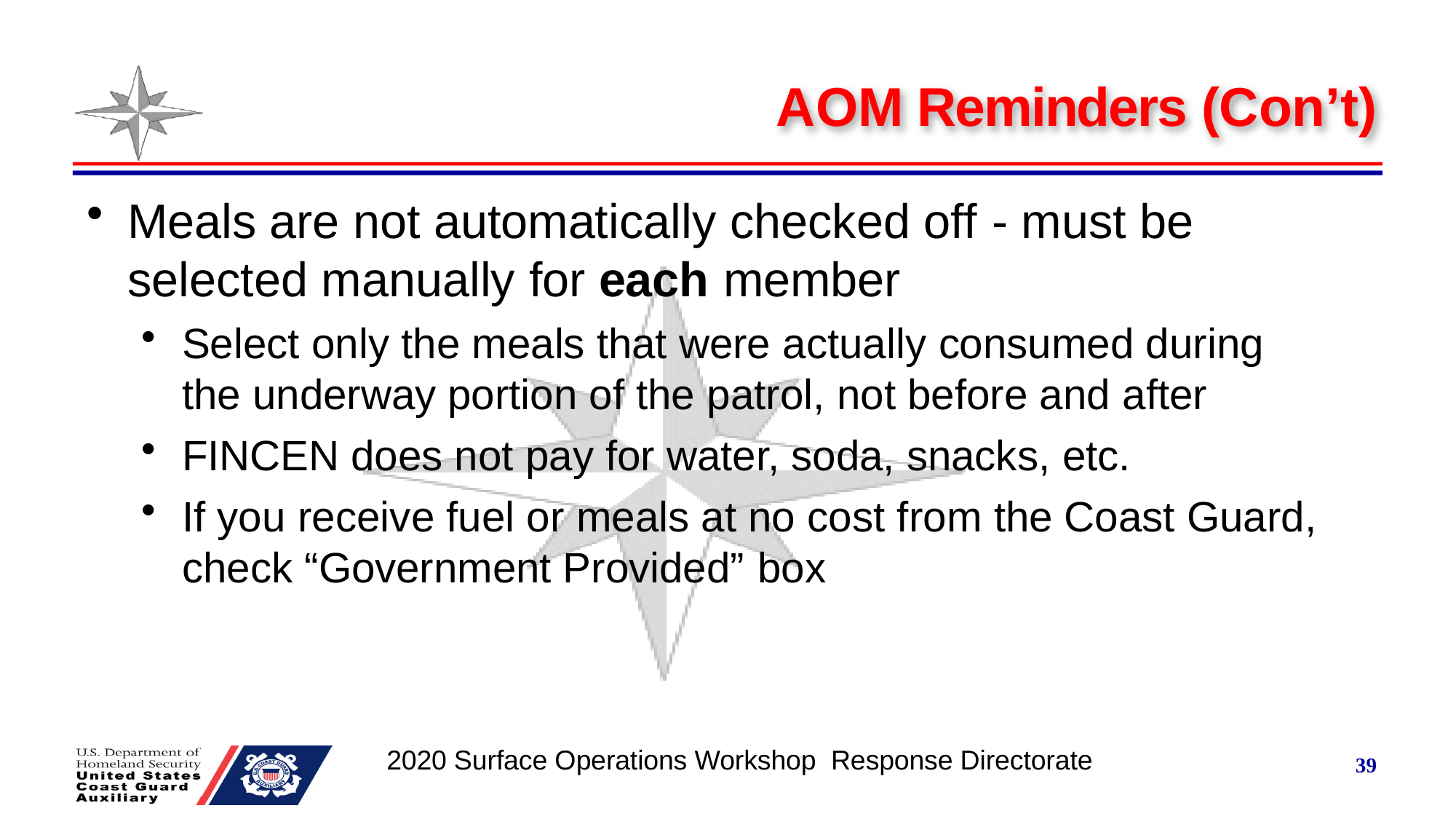

# AOM Reminders (Con’t)
Meals are not automatically checked off - must be selected manually for each member
Select only the meals that were actually consumed during the underway portion of the patrol, not before and after
FINCEN does not pay for water, soda, snacks, etc.
If you receive fuel or meals at no cost from the Coast Guard, check “Government Provided” box
39

2020 Surface Operations Workshop  Response Directorate